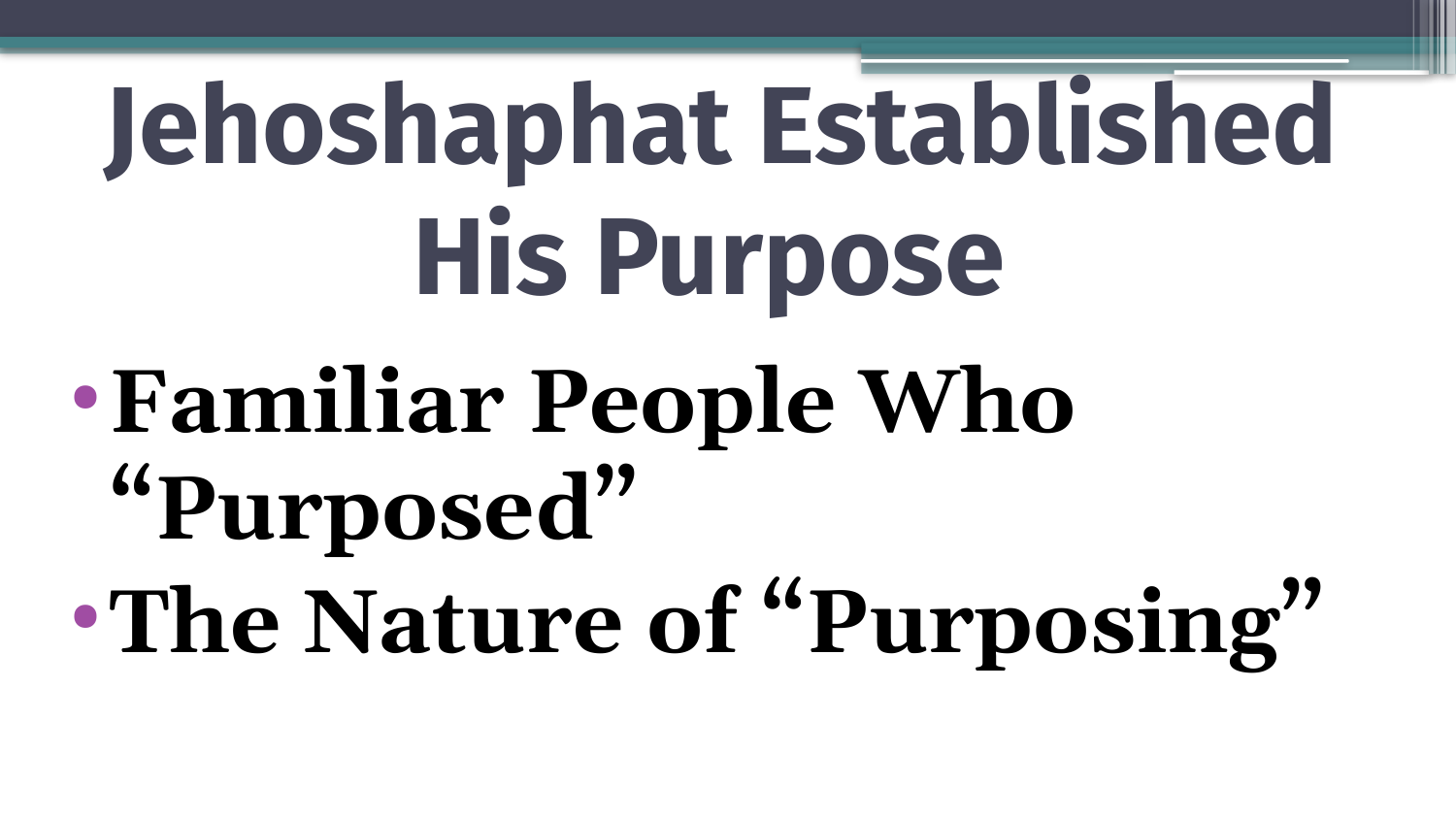

# Jehoshaphat Established His Purpose
Familiar People Who “Purposed”
The Nature of “Purposing”